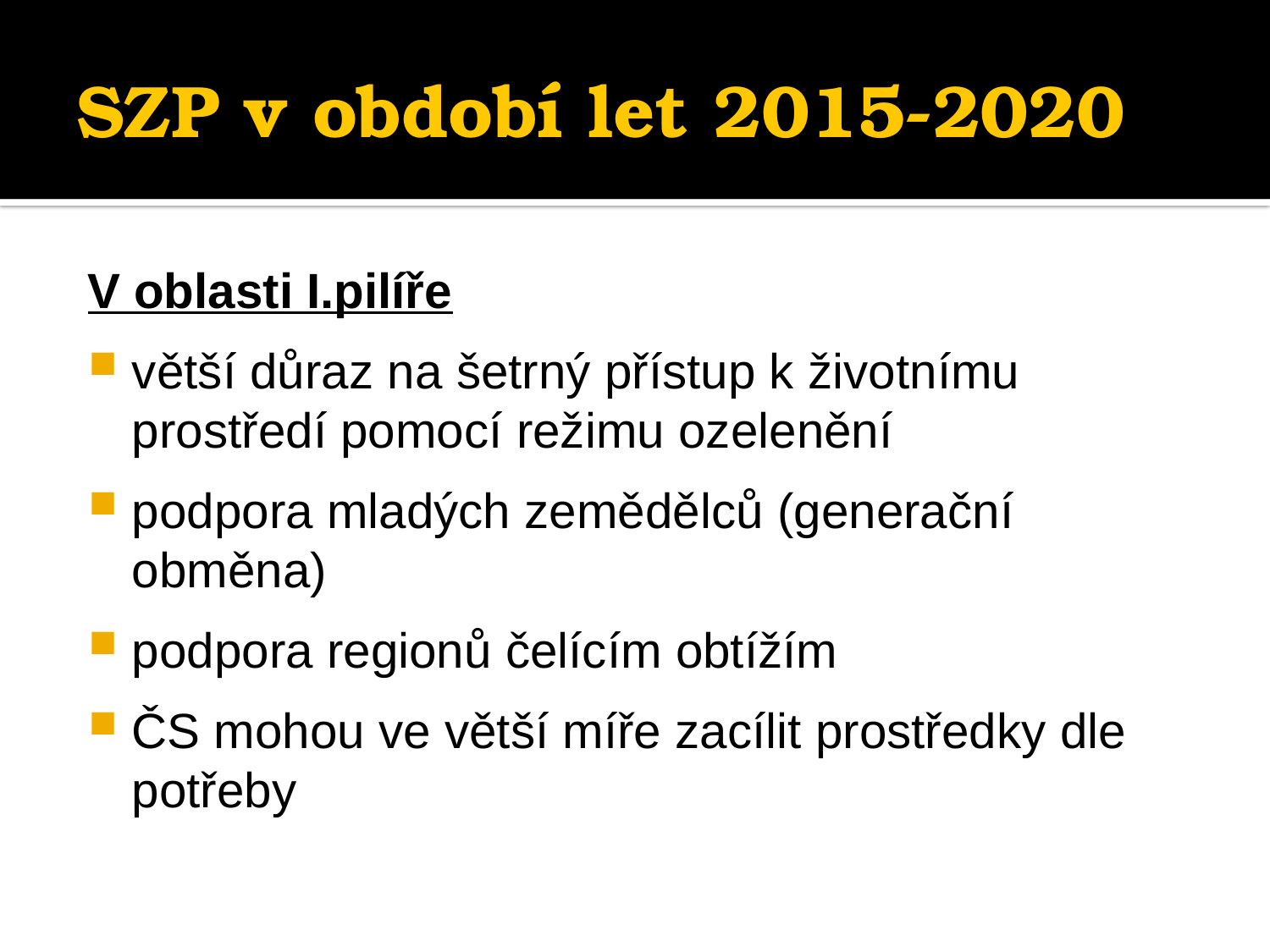

# SZP v období let 2015-2020
V oblasti I.pilíře
větší důraz na šetrný přístup k životnímu prostředí pomocí režimu ozelenění
podpora mladých zemědělců (generační obměna)
podpora regionů čelícím obtížím
ČS mohou ve větší míře zacílit prostředky dle potřeby